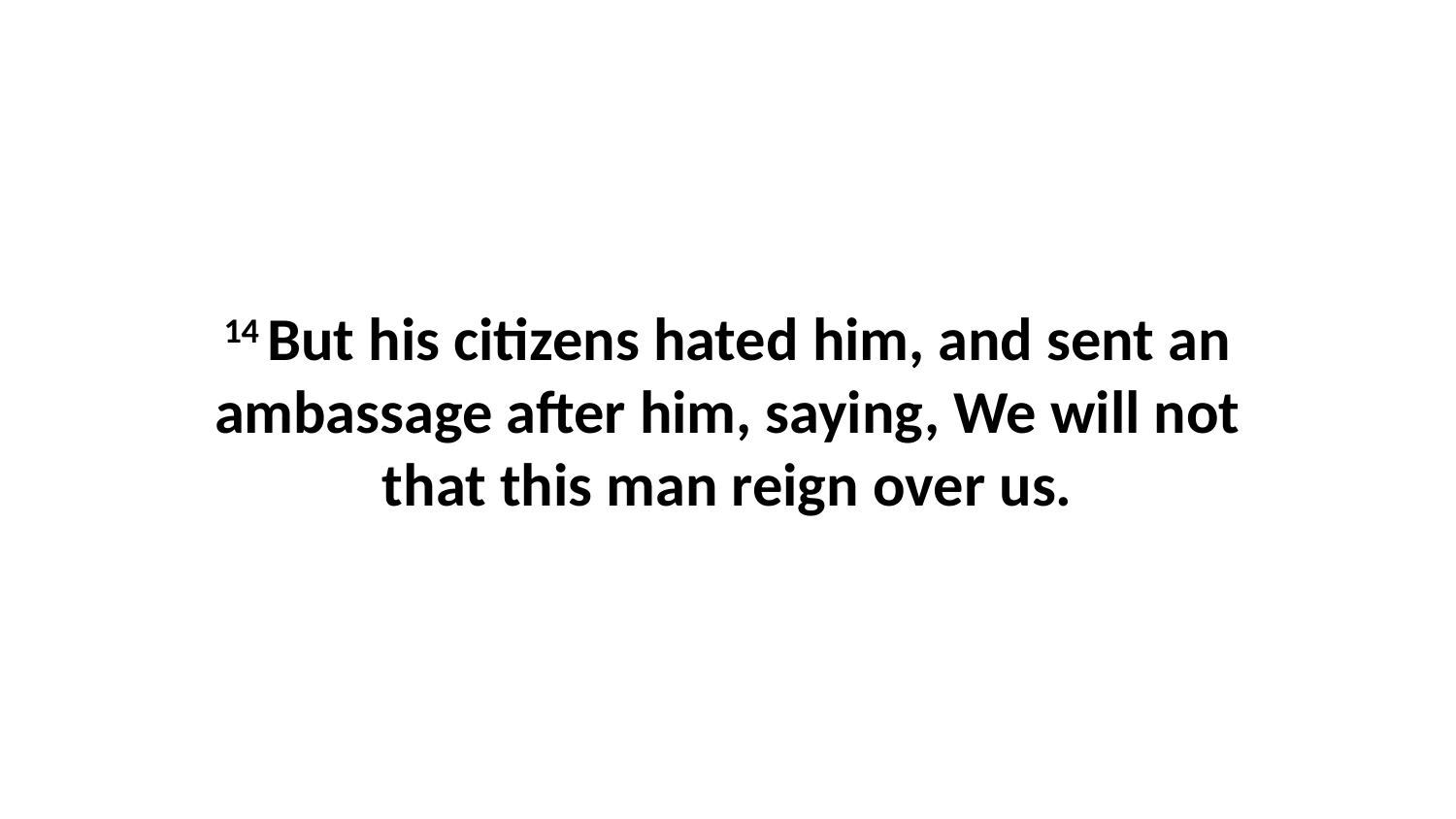

14 But his citizens hated him, and sent an ambassage after him, saying, We will not that this man reign over us.